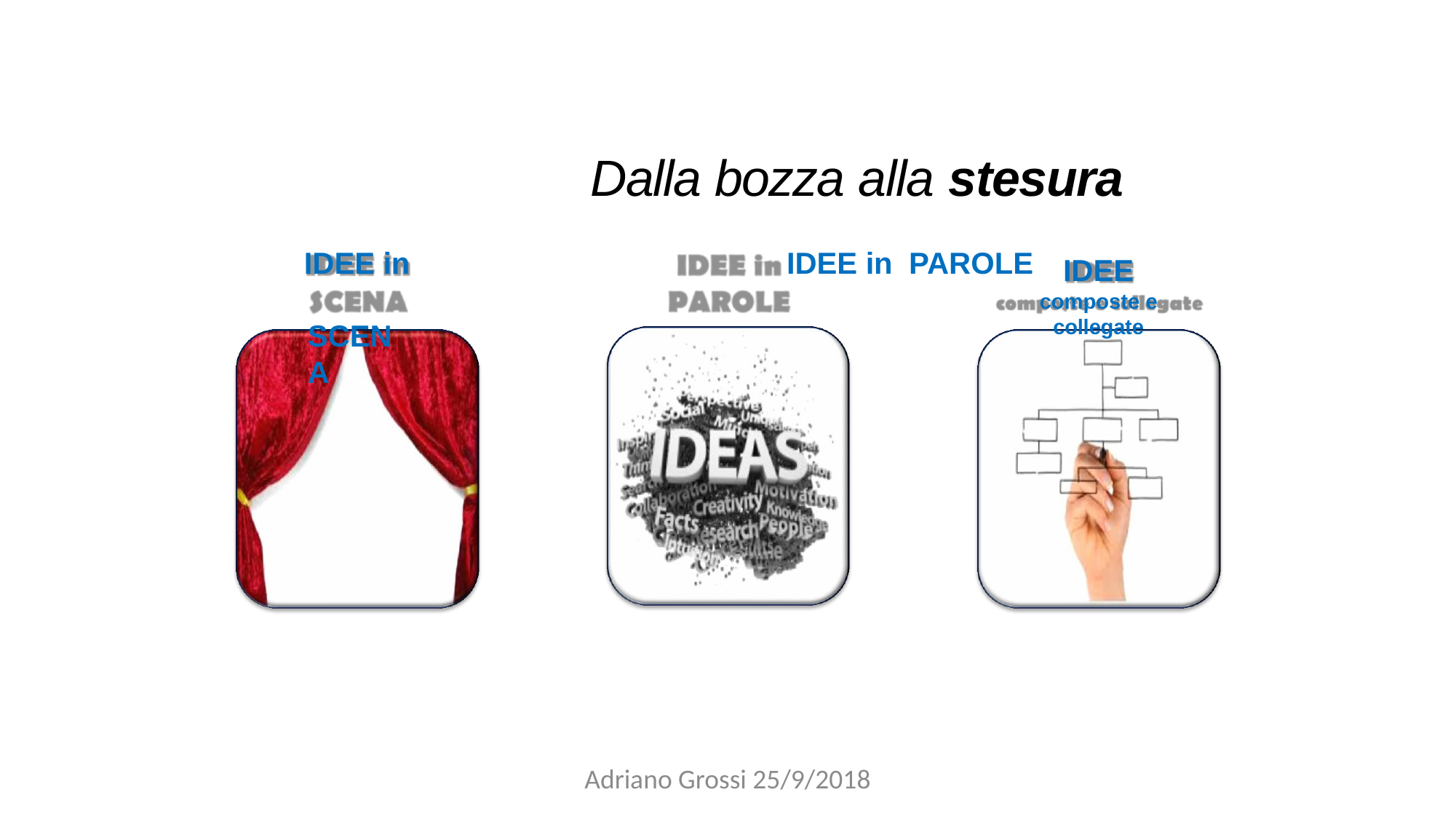

Dalla bozza alla stesura
IDEE in  PAROLE

IDEE in  SCENA
IDEE
composte e collegate

Adriano Grossi 25/9/2018